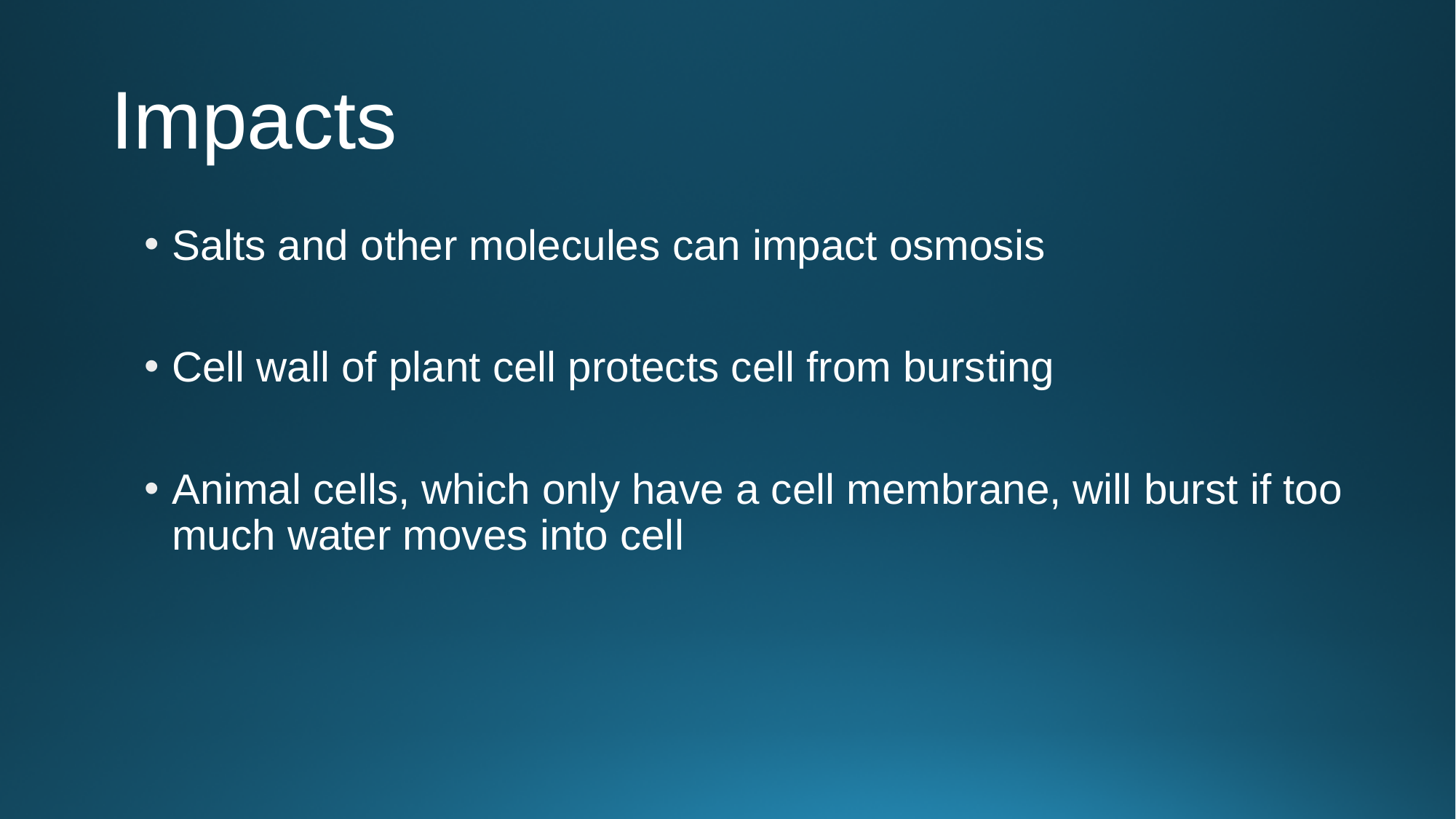

# Impacts
Salts and other molecules can impact osmosis

Cell wall of plant cell protects cell from bursting

Animal cells, which only have a cell membrane, will burst if too much water moves into cell